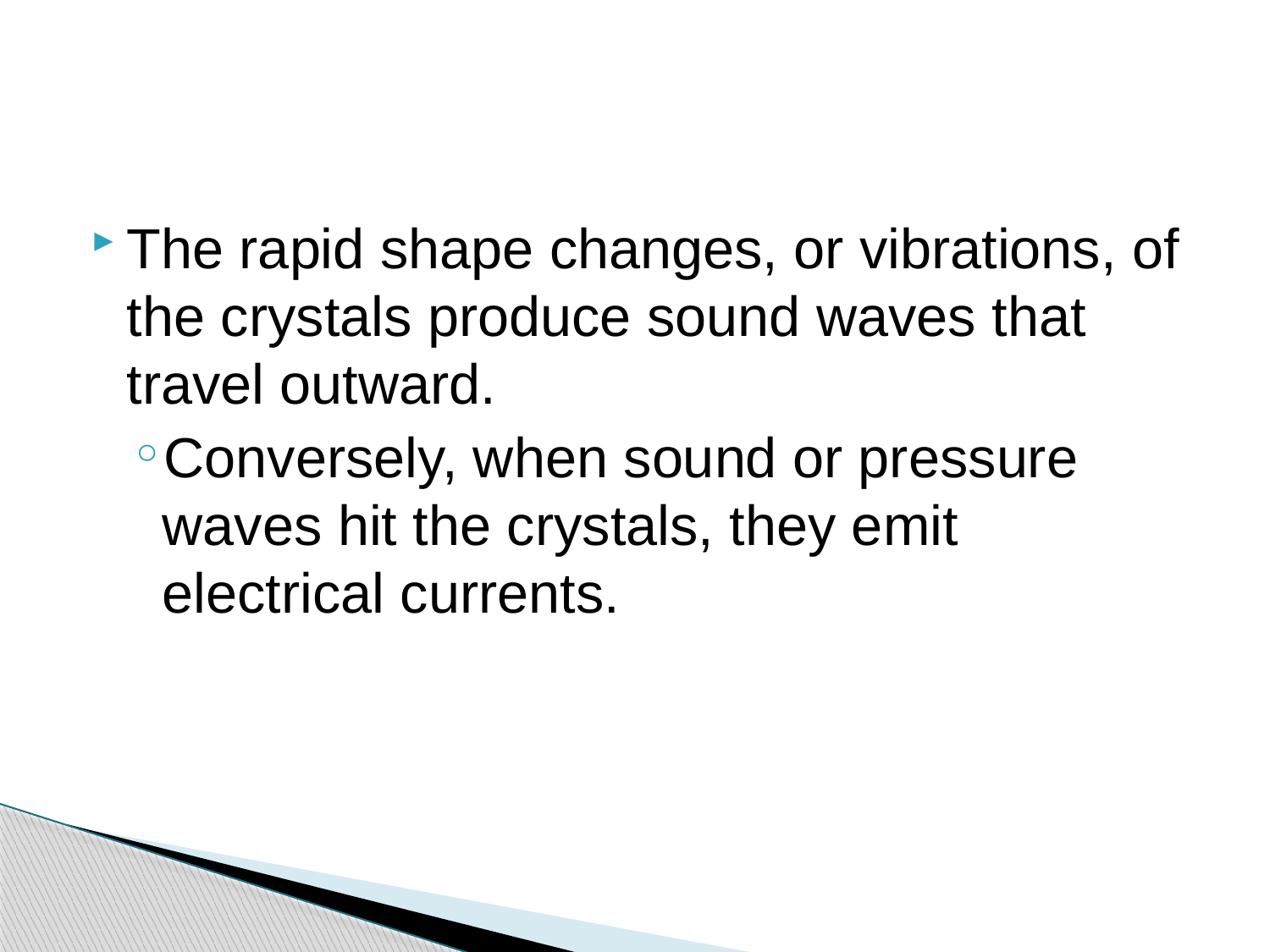

#
The rapid shape changes, or vibrations, of the crystals produce sound waves that travel outward.
Conversely, when sound or pressure waves hit the crystals, they emit electrical currents.